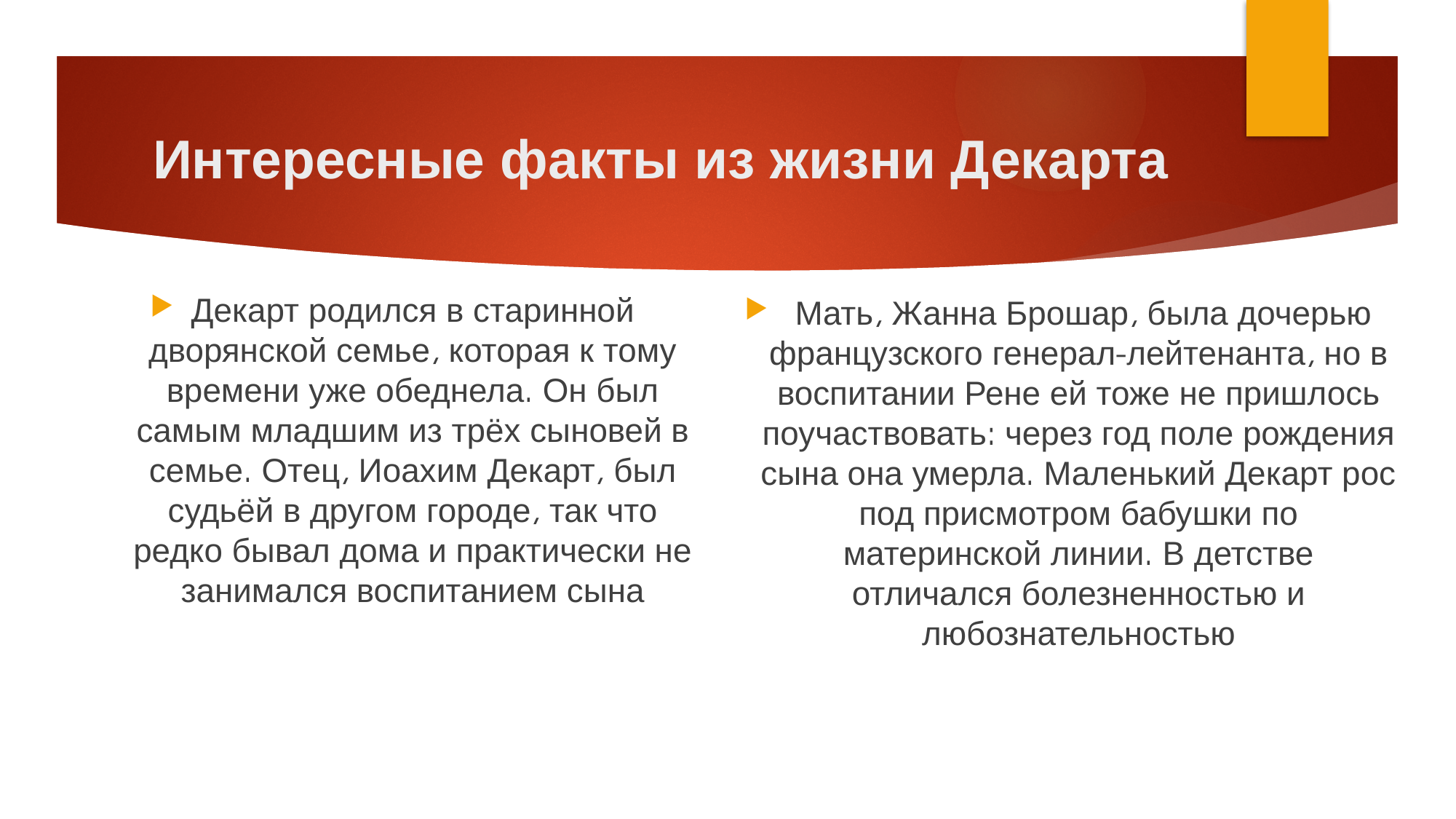

# Интересные факты из жизни Декарта
Декарт родился в старинной дворянской семье, которая к тому времени уже обеднела. Он был самым младшим из трёх сыновей в семье. Отец, Иоахим Декарт, был судьёй в другом городе, так что редко бывал дома и практически не занимался воспитанием сына

 Мать, Жанна Брошар, была дочерью французского генерал-лейтенанта, но в воспитании Рене ей тоже не пришлось поучаствовать: через год поле рождения сына она умерла. Маленький Декарт рос под присмотром бабушки по материнской линии. В детстве отличался болезненностью и любознательностью